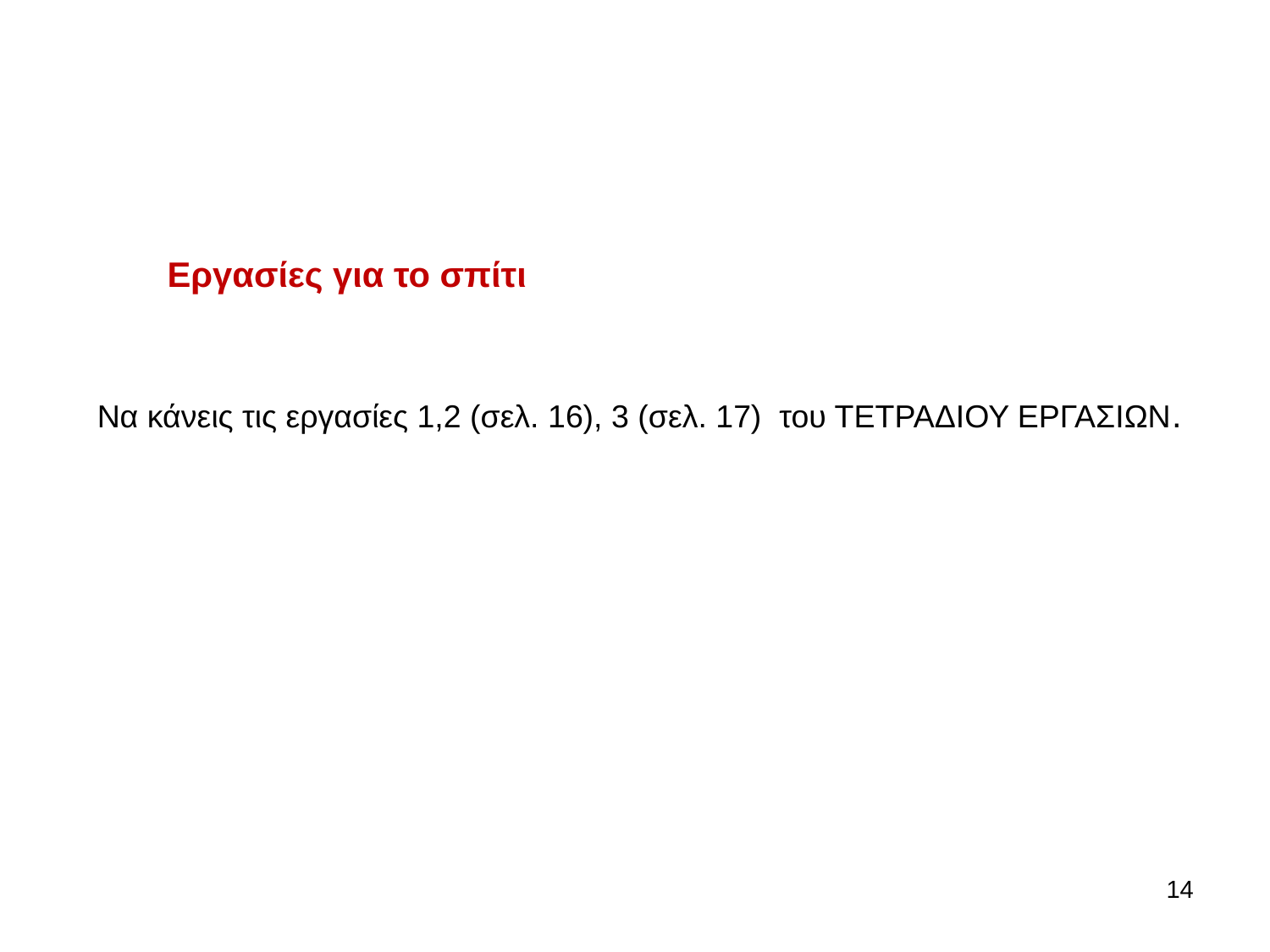

Εργασίες για το σπίτι
 Να κάνεις τις εργασίες 1,2 (σελ. 16), 3 (σελ. 17)  του ΤΕΤΡΑΔΙΟΥ ΕΡΓΑΣΙΩΝ.
14